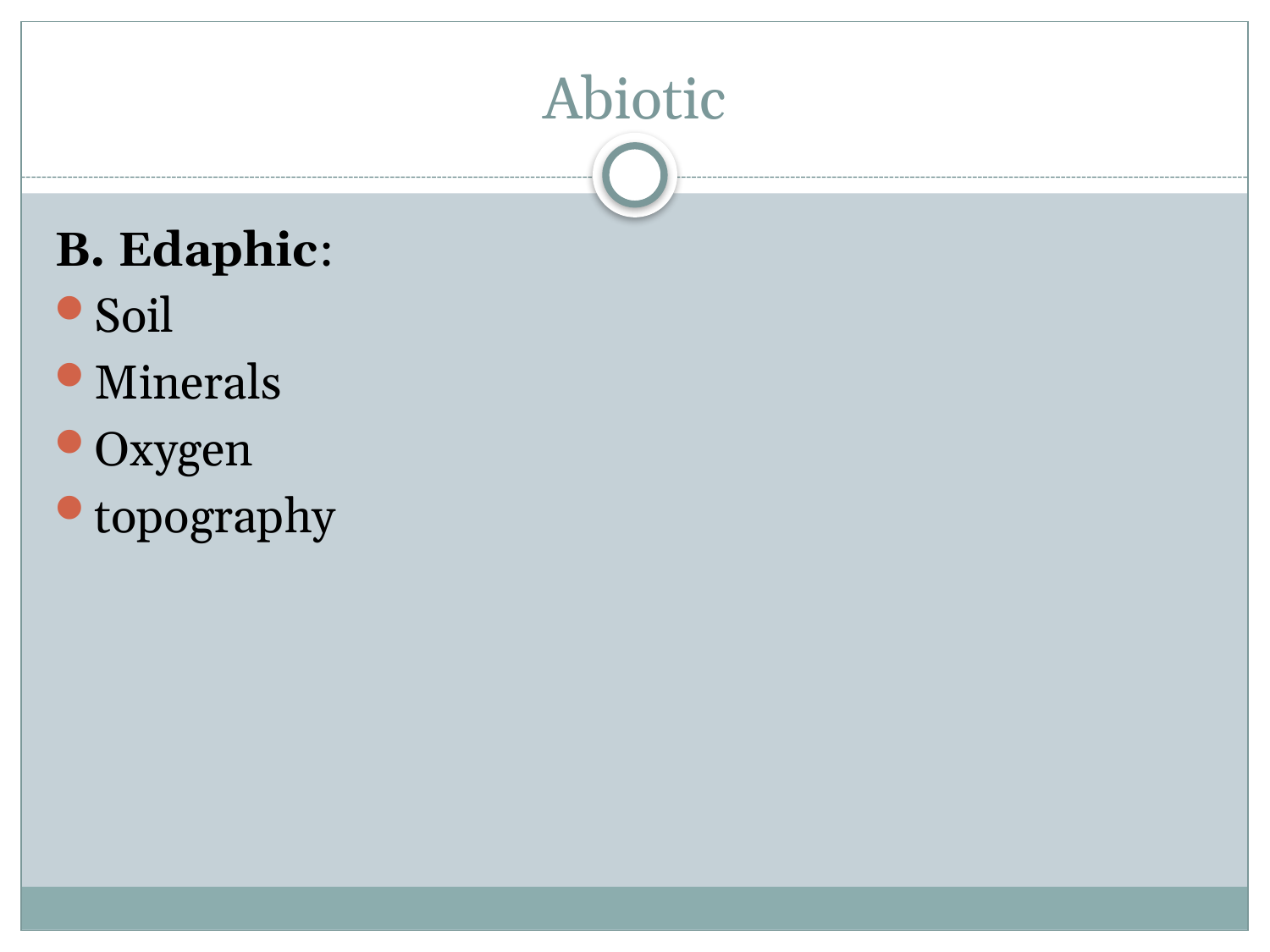

# Abiotic
B. Edaphic:
Soil
Minerals
Oxygen
topography